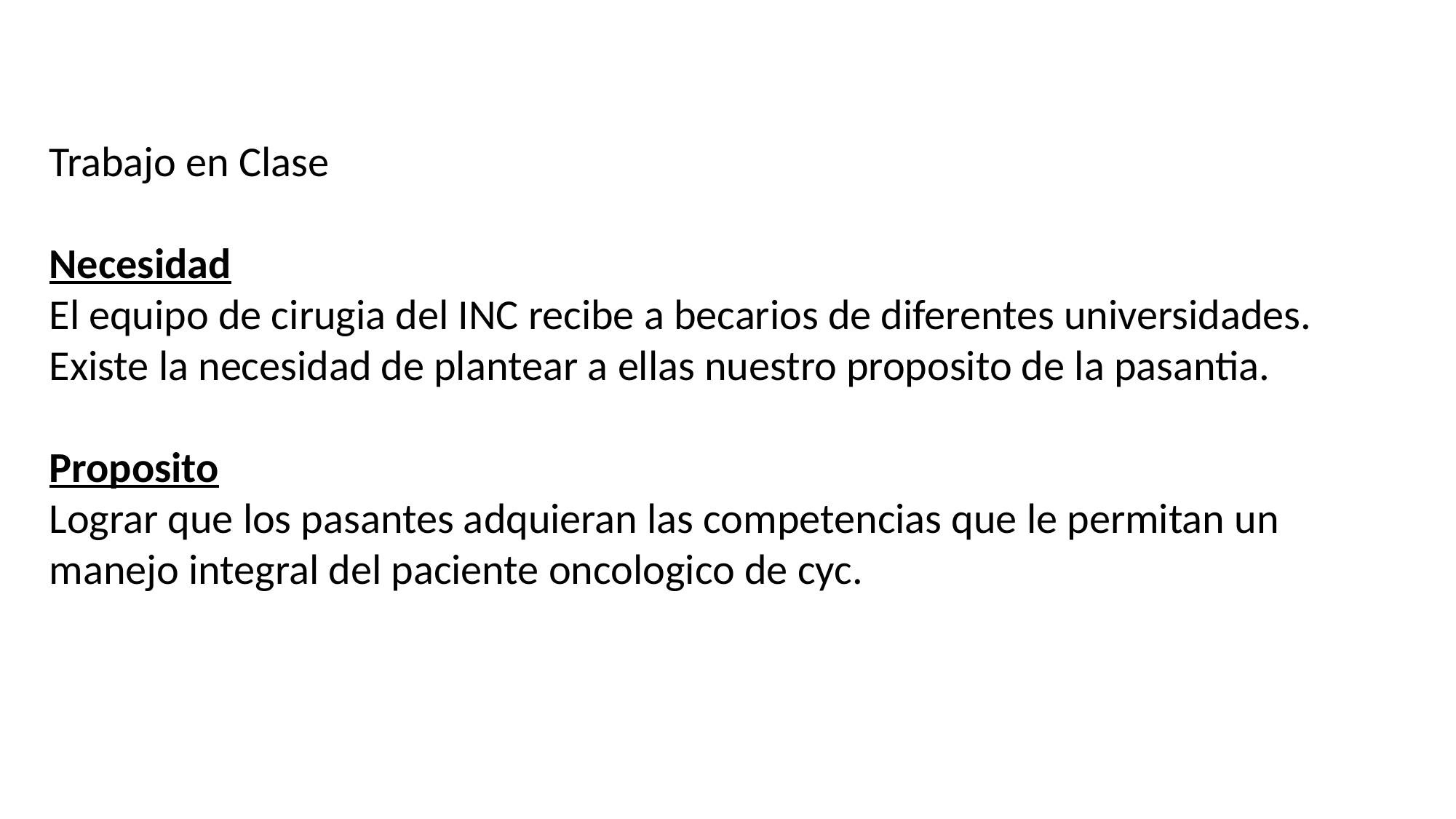

Trabajo en Clase

Necesidad
El equipo de cirugia del INC recibe a becarios de diferentes universidades.
Existe la necesidad de plantear a ellas nuestro proposito de la pasantia.

Proposito
Lograr que los pasantes adquieran las competencias que le permitan un
manejo integral del paciente oncologico de cyc.